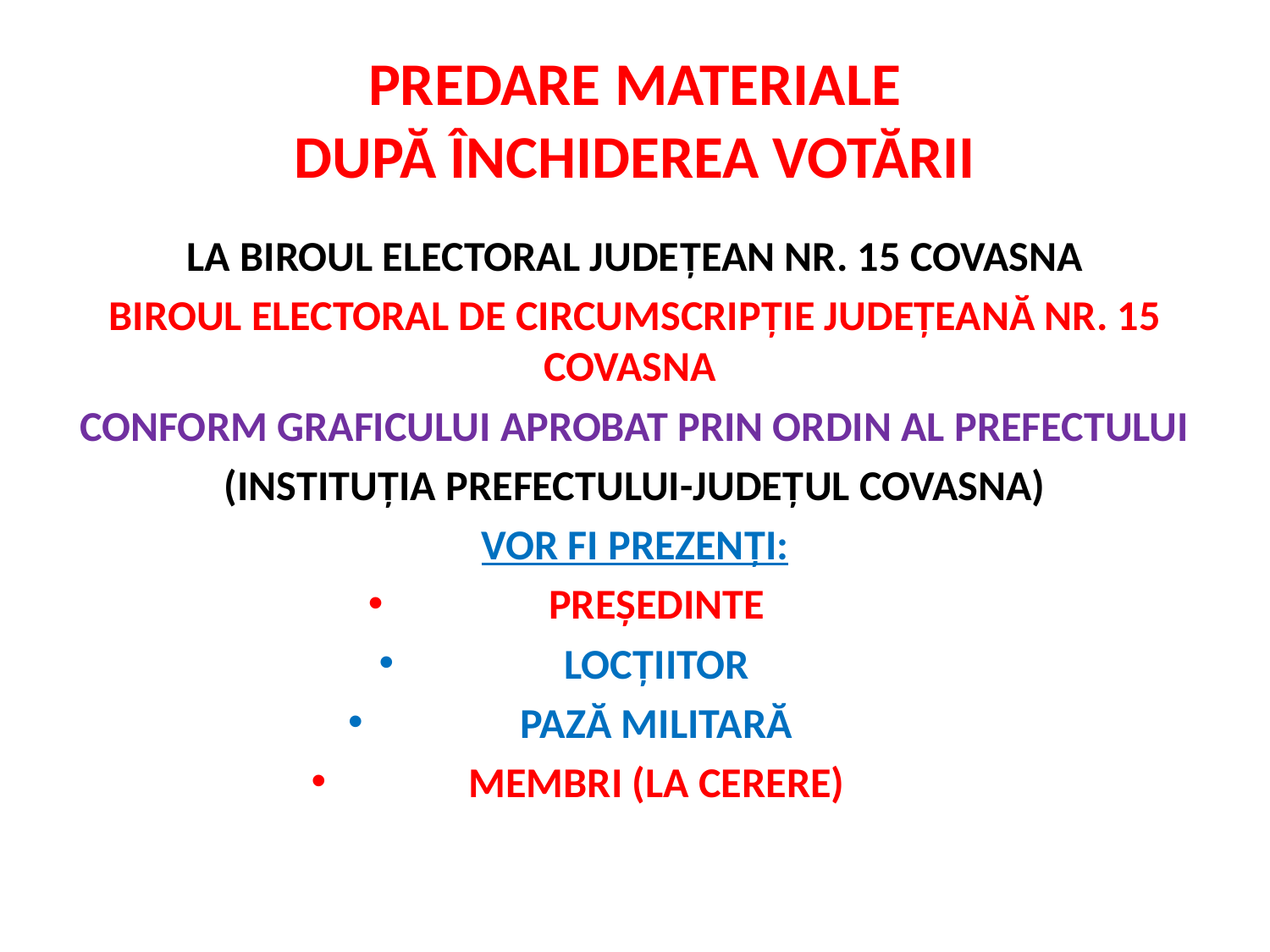

# PREDARE MATERIALE DUPĂ ÎNCHIDEREA VOTĂRII
LA BIROUL ELECTORAL JUDEȚEAN NR. 15 COVASNA
BIROUL ELECTORAL DE CIRCUMSCRIPȚIE JUDEȚEANĂ NR. 15 COVASNA
CONFORM GRAFICULUI APROBAT PRIN ORDIN AL PREFECTULUI
(INSTITUȚIA PREFECTULUI-JUDEȚUL COVASNA)
VOR FI PREZENȚI:
PREȘEDINTE
LOCȚIITOR
PAZĂ MILITARĂ
MEMBRI (LA CERERE)